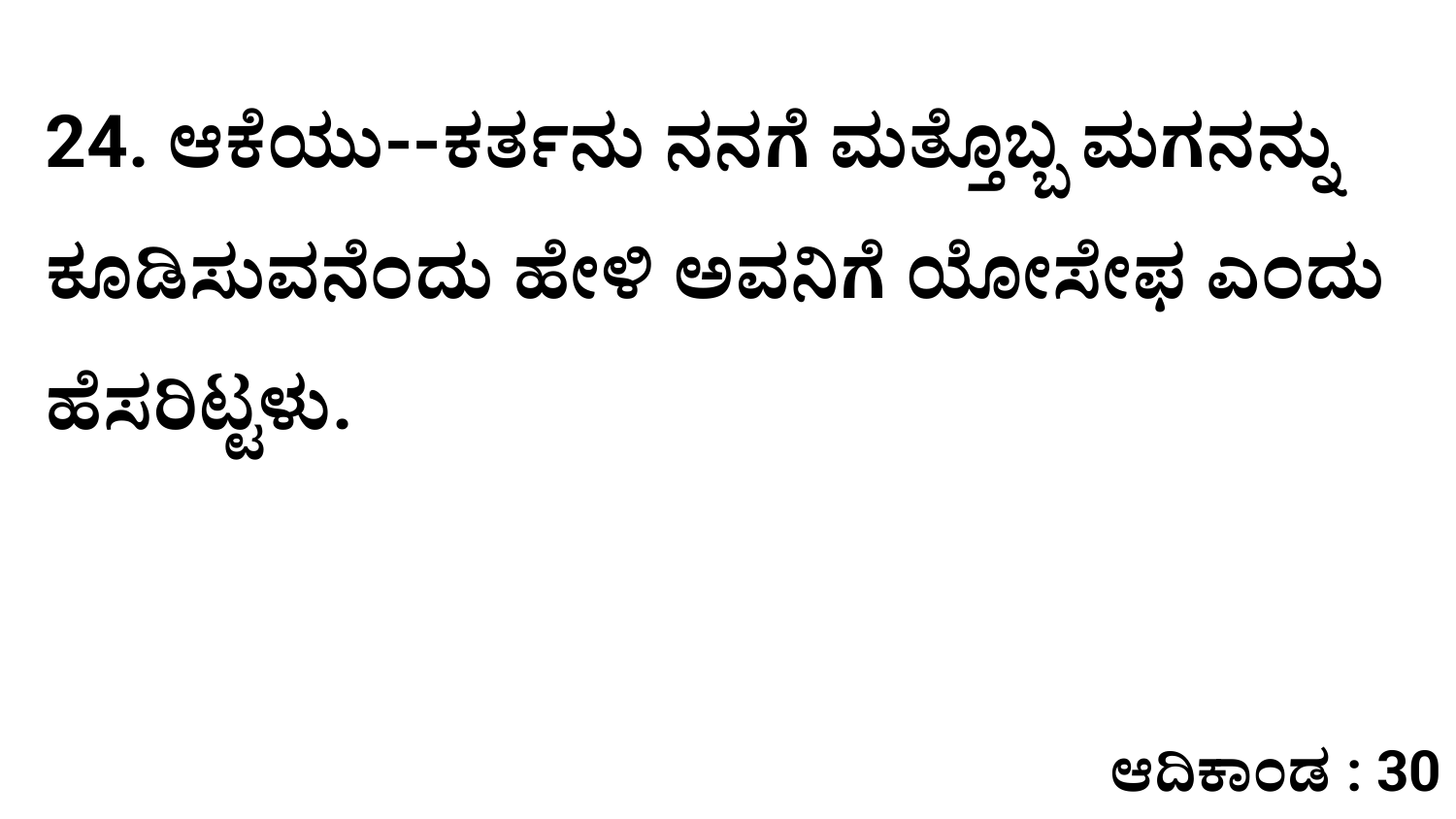

24. ಆಕೆಯು--ಕರ್ತನು ನನಗೆ ಮತ್ತೊಬ್ಬ ಮಗನನ್ನು ಕೂಡಿಸುವನೆಂದು ಹೇಳಿ ಅವನಿಗೆ ಯೋಸೇಫ ಎಂದು ಹೆಸರಿಟ್ಟಳು.
ಆದಿಕಾಂಡ : 30